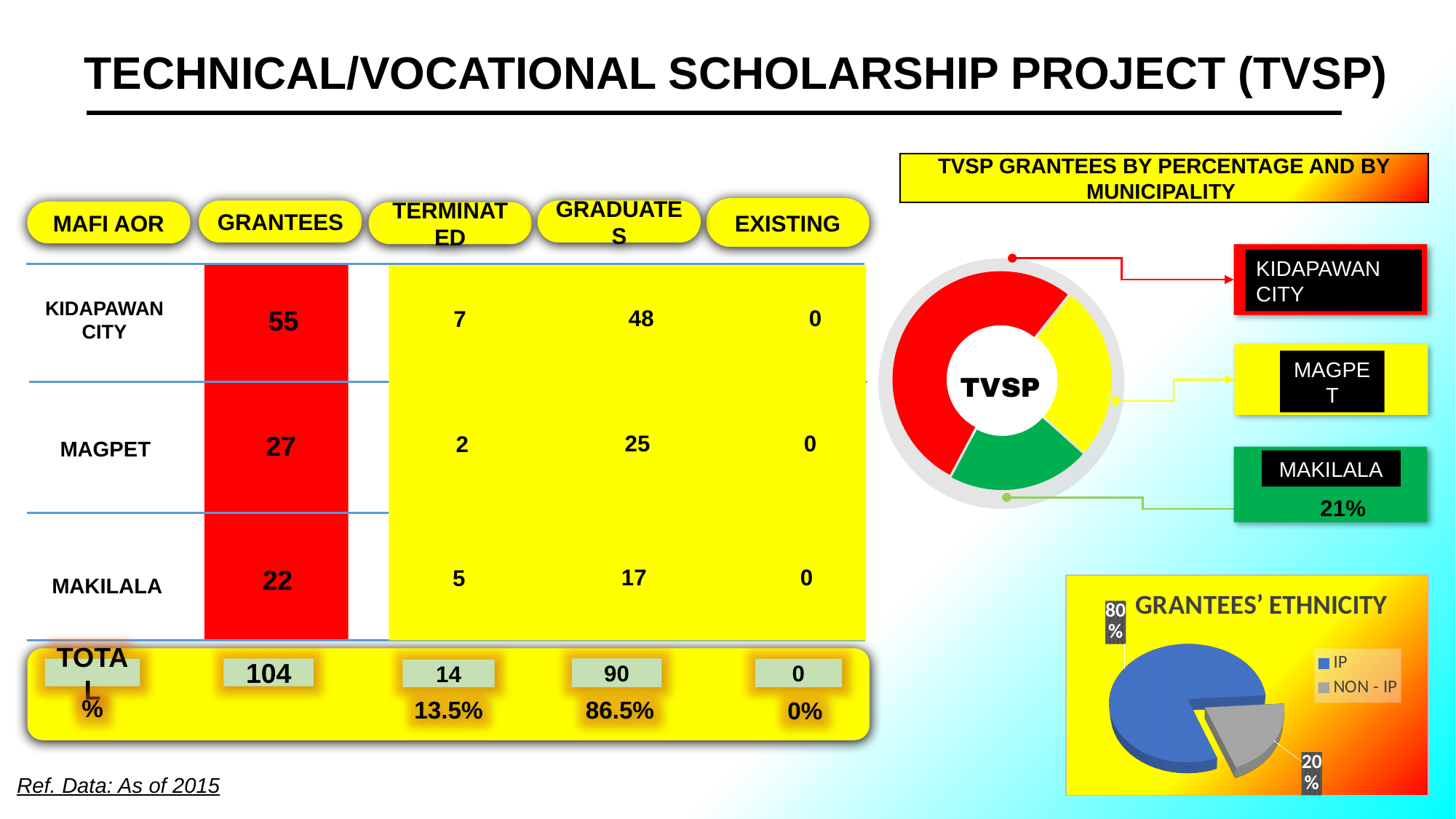

# TECHNICAL/VOCATIONAL SCHOLARSHIP PROJECT (TVSP)
TVSP GRANTEES BY PERCENTAGE AND BY MUNICIPALITY
EXISTING
GRADUATES
GRANTEES
MAFI AOR
TERMINATED

KIDAPAWAN CITY
 55
  27
  22
 48
  25
  17
 0
  0
  0
   7
     2
     5
MAGPET
MAKILALA

KIDAPAWAN CITY
53%

### Chart

| Category | GRANTEES % PER MUNICIPALITY |
|---|---|
| Kidapawan City | 55.0 |
| Magpet | 27.0 |
| Makilala | 22.0 |
MAGPET
26%

MAKILALA
21%

TVSP

[unsupported chart]

90
104
TOTAL
0
14
86.5%
%
13.5%
  0%
Ref. Data: As of 2015